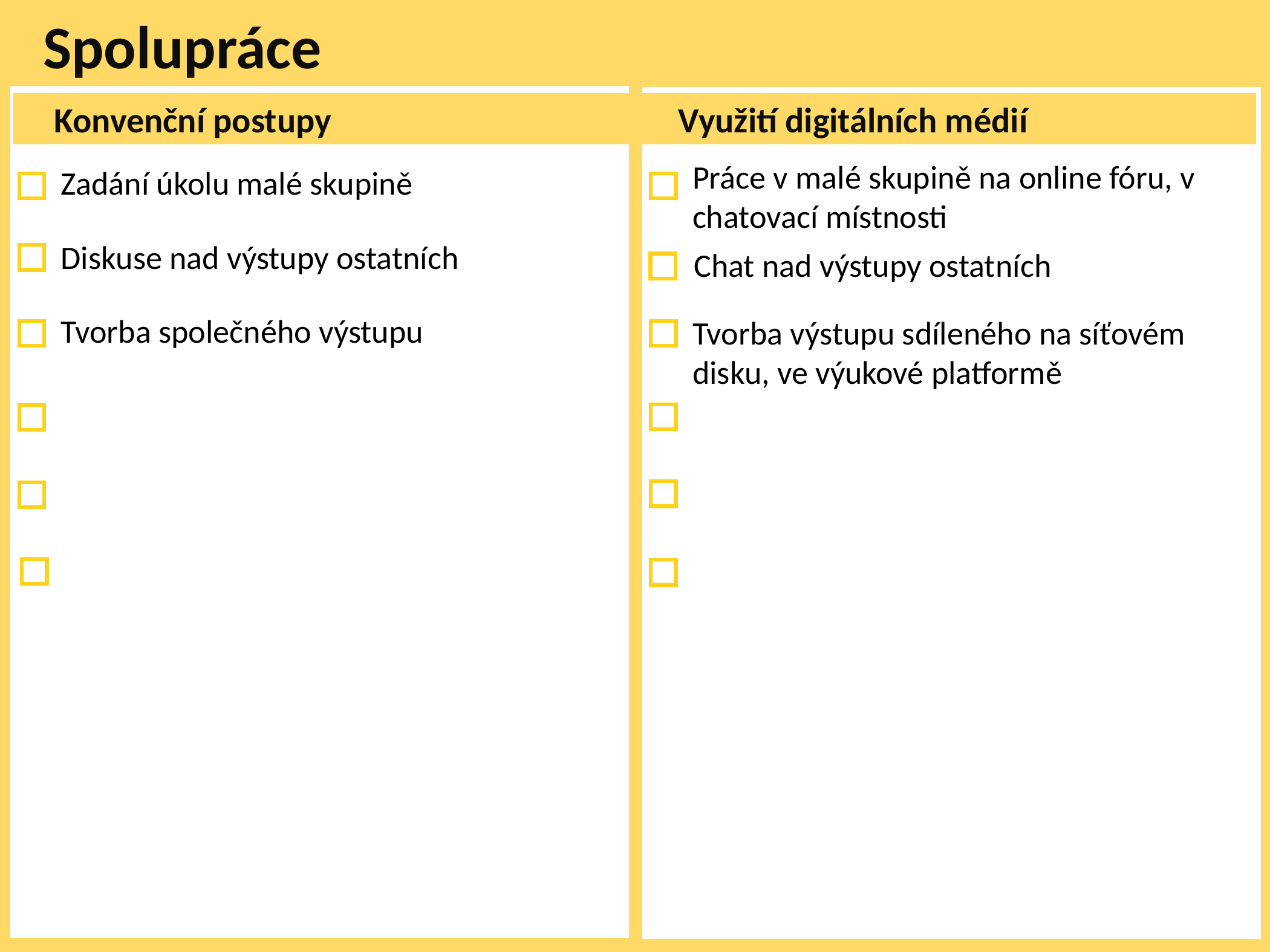

Spolupráce
Reading books, papers;

    Konvenční postupy
    Využití digitálních médií
Práce v malé skupině na online fóru, v chatovací místnosti
Zadání úkolu malé skupině

Diskuse nad výstupy ostatních
Chat nad výstupy ostatních

Tvorba společného výstupu
Tvorba výstupu sdíleného na síťovém disku, ve výukové platformě